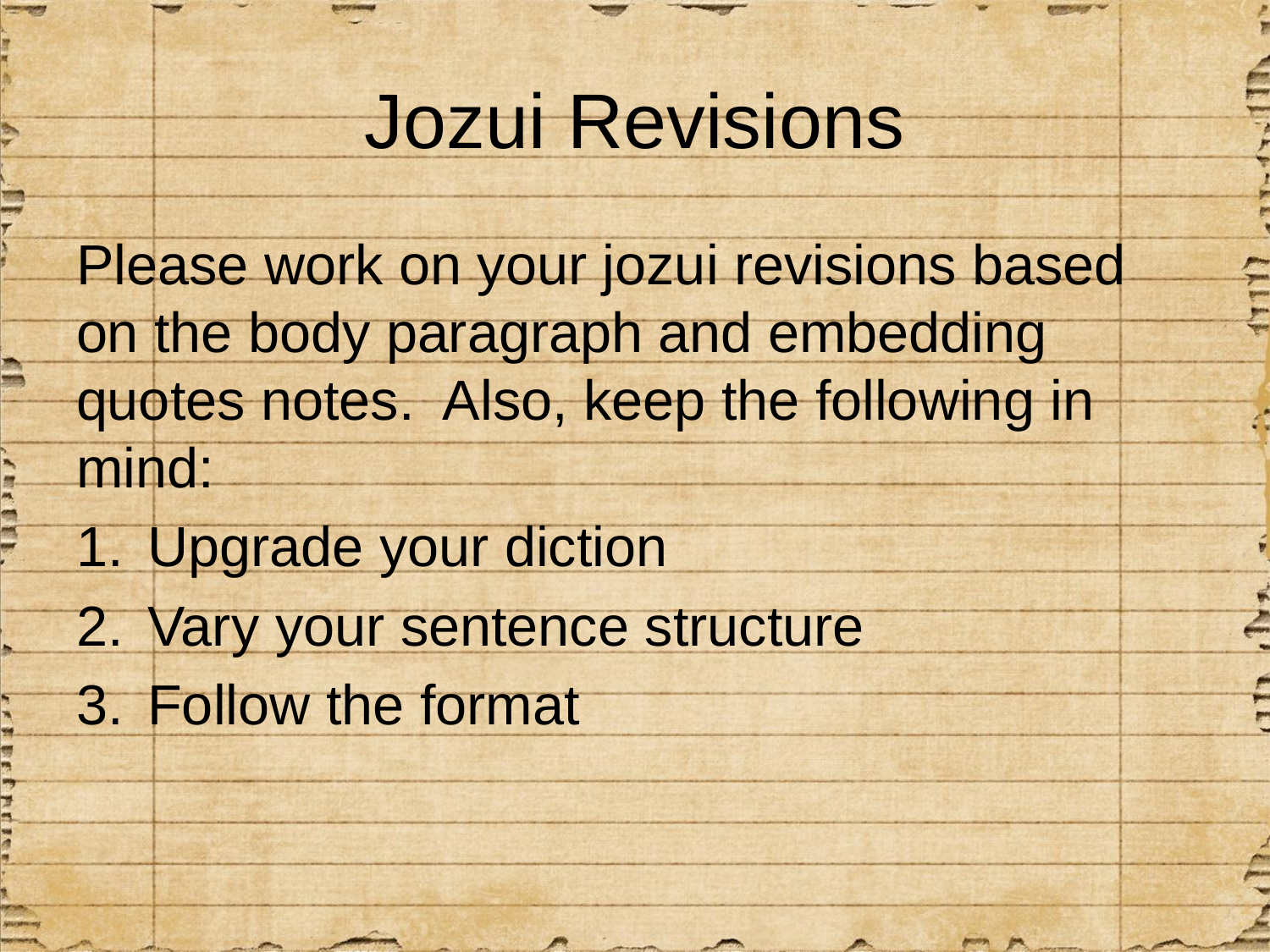

# Jozui Revisions
Please work on your jozui revisions based on the body paragraph and embedding quotes notes.  Also, keep the following in mind:
Upgrade your diction
Vary your sentence structure
Follow the format